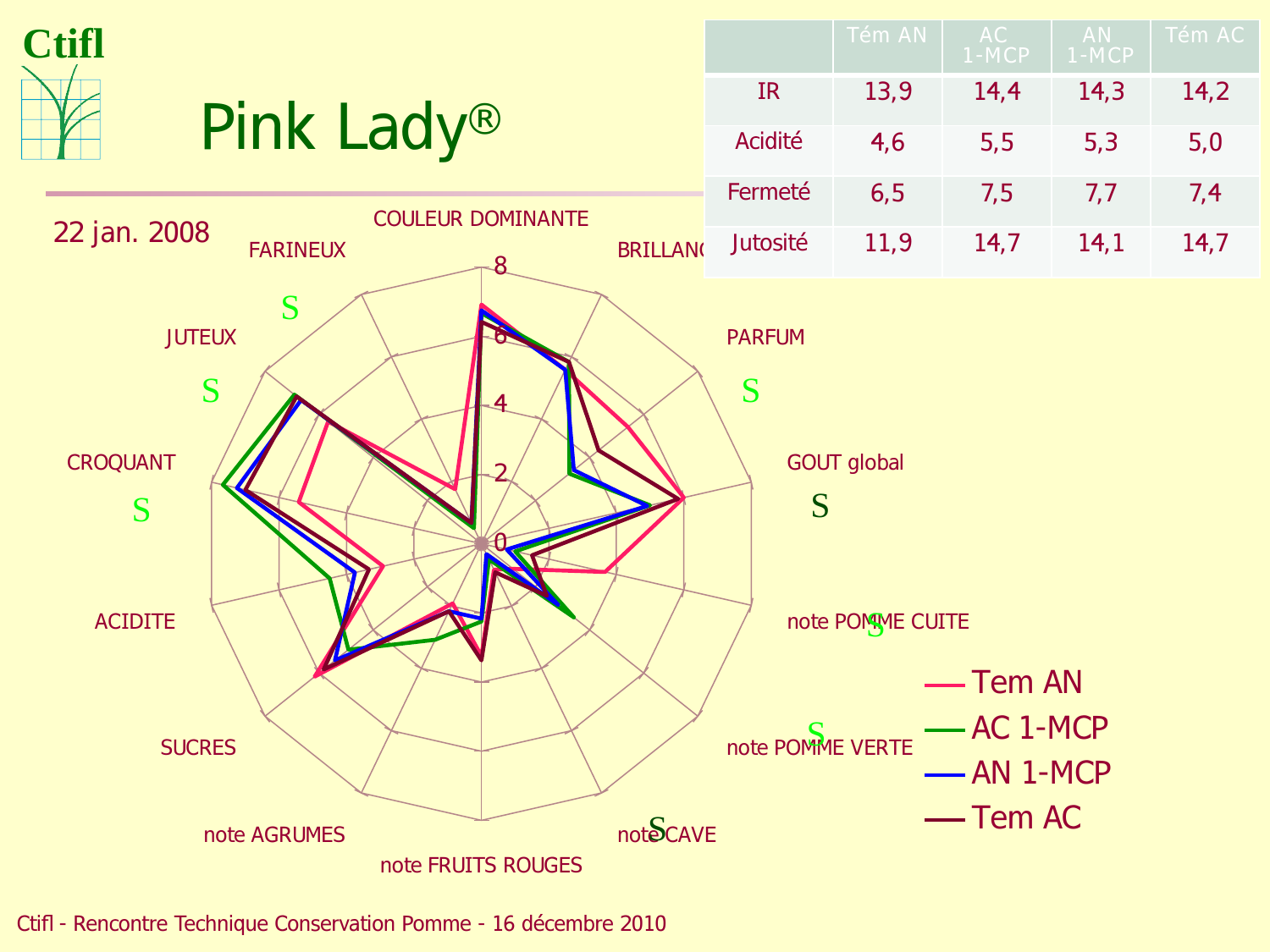

# Pink Lady®
|  | Tém AN | AC 1-MCP | AN 1-MCP | Tém AC |
| --- | --- | --- | --- | --- |
| IR | 13,9 | 14,4 | 14,3 | 14,2 |
| Acidité | 4,6 | 5,5 | 5,3 | 5,0 |
| Fermeté | 6,5 | 7,5 | 7,7 | 7,4 |
| Jutosité | 11,9 | 14,7 | 14,1 | 14,7 |

### Chart

| Category | Tem AN | AC 1-MCP | AN 1-MCP | Tem AC |
|---|---|---|---|---|
| COULEUR DOMINANTE | 6.916666984558134 | 6.666666984558119 | 6.75 | 6.416666984558134 |
| BRILLANCE | 5.583333015441903 | 5.833333015441903 | 5.583333015441903 | 5.833333015441903 |
| PARFUM | 5.416666984558134 | 3.25 | 3.4166669845580913 | 4.333333015441903 |
| GOUT global | 6.0 | 5.0 | 4.916666984558134 | 5.833333015441903 |
| note POMME CUITE | 3.6666669845580966 | 1.0 | 0.7500000000000017 | 1.5 |
| note POMME VERTE | 1.1666669845581061 | 3.4166669845580913 | 2.8333330154418945 | 2.4166669845580913 |
| note CAVE | 0.8333333134651186 | 0.5 | 0.3333333134651184 | 0.9166666865348837 |
| note FRUITS ROUGES | 3.25 | 2.25 | 2.1666669845580966 | 3.3749999999999987 |
| note AGRUMES | 1.9166669845581061 | 3.0833330154419016 | 2.1666669845580966 | 2.1666669845580966 |
| SUCRES | 6.166666984558119 | 4.916666984558134 | 5.416666984558134 | 5.833333015441903 |
| ACIDITE | 2.9166669845580913 | 4.5 | 3.75 | 3.3333330154418945 |
| CROQUANT | 5.416666984558134 | 7.666666984558119 | 7.25 | 7.0 |
| JUTEUX | 5.666666984558119 | 6.916666984558134 | 6.666666984558119 | 6.833333015441903 |
| FARINEUX | 1.75 | 0.5 | 0.6666666865348851 | 0.6666666865348851 |
22 jan. 2008
S
S
S
S
S
S
S
S